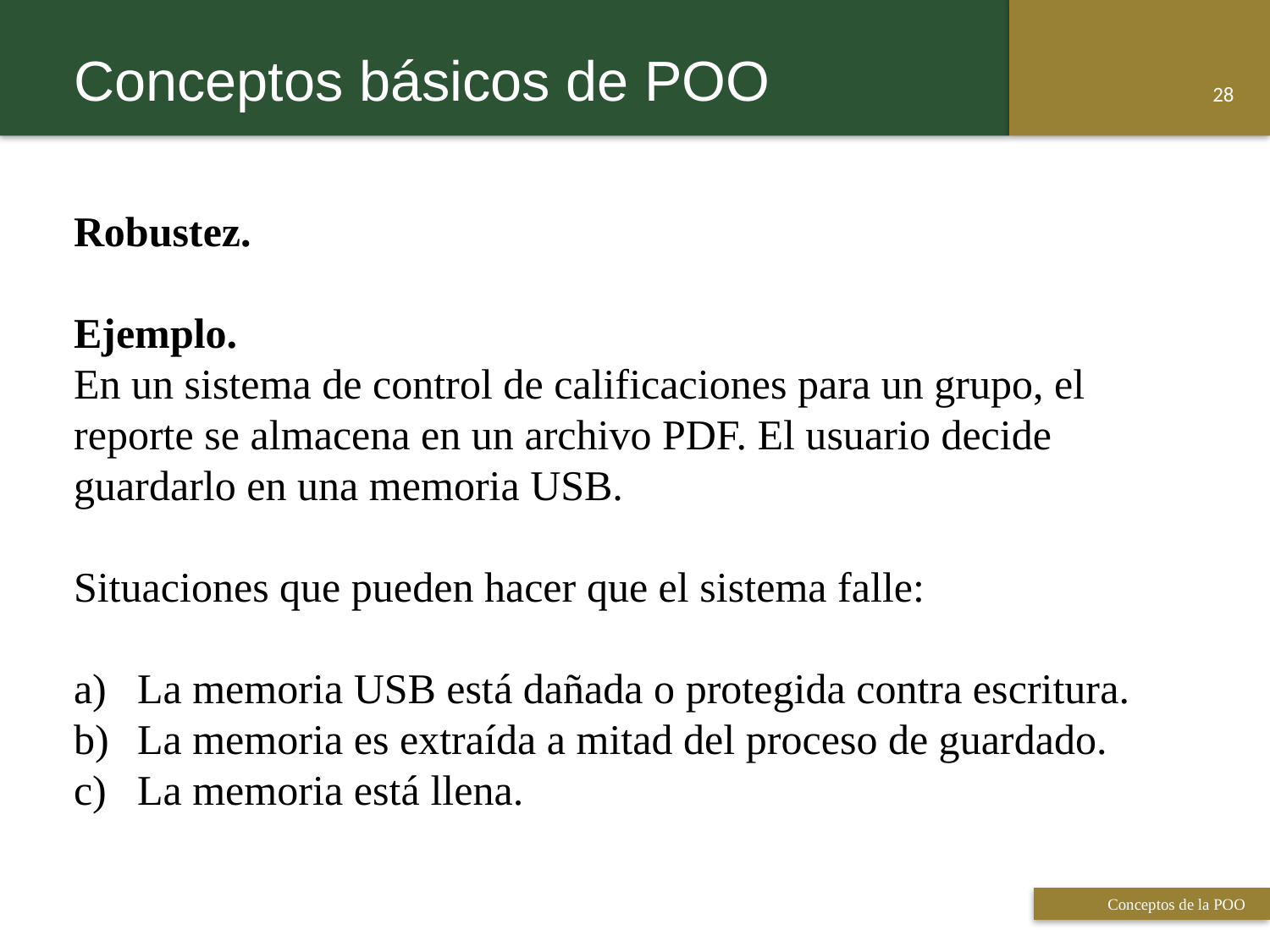

Conceptos básicos de POO

28
Robustez.

Ejemplo.
En un sistema de control de calificaciones para un grupo, el reporte se almacena en un archivo PDF. El usuario decide guardarlo en una memoria USB.

Situaciones que pueden hacer que el sistema falle:

La memoria USB está dañada o protegida contra escritura.
La memoria es extraída a mitad del proceso de guardado.
La memoria está llena.
                                          Titulo de la presentación
Conceptos de la POO